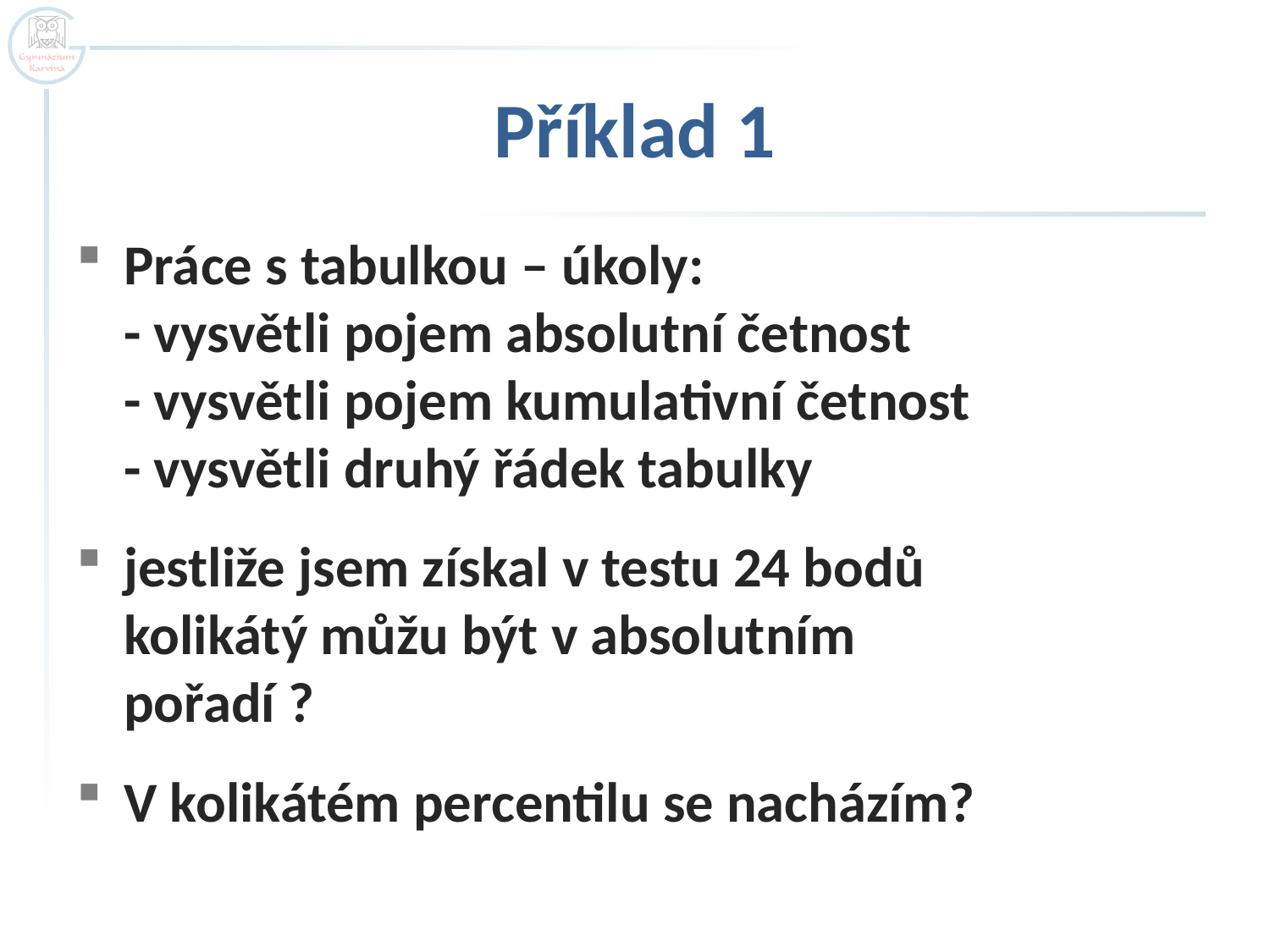

# Příklad 1
Práce s tabulkou – úkoly:
- vysvětli pojem absolutní četnost
- vysvětli pojem kumulativní četnost
- vysvětli druhý řádek tabulky
jestliže jsem získal v testu 24 bodů
kolikátý můžu být v absolutním
pořadí ?
V kolikátém percentilu se nacházím?